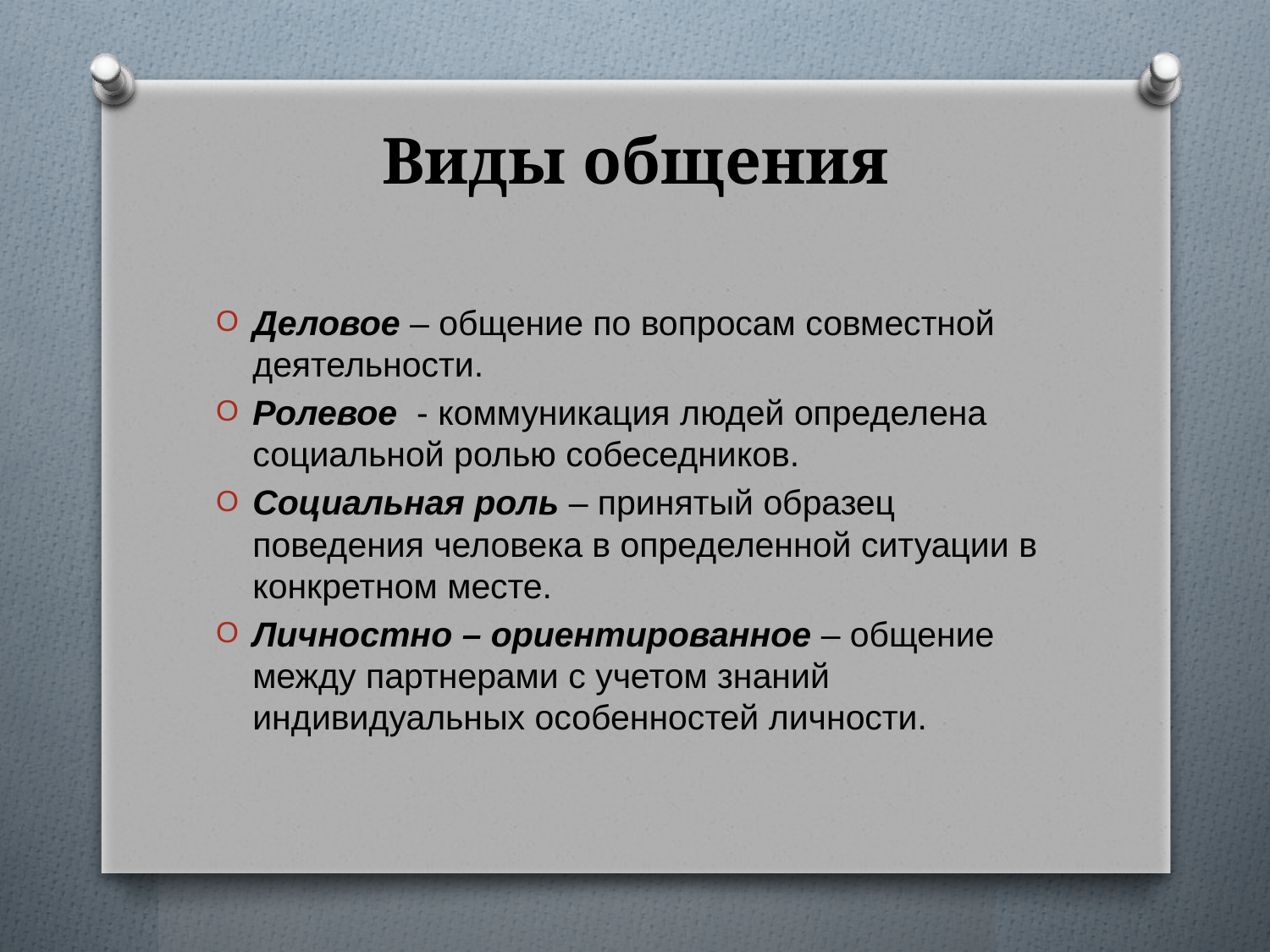

# Виды общения
Деловое – общение по вопросам совместной деятельности.
Ролевое  - коммуникация людей определена социальной ролью собеседников.
Социальная роль – принятый образец поведения человека в определенной ситуации в конкретном месте.
Личностно – ориентированное – общение между партнерами с учетом знаний индивидуальных особенностей личности.